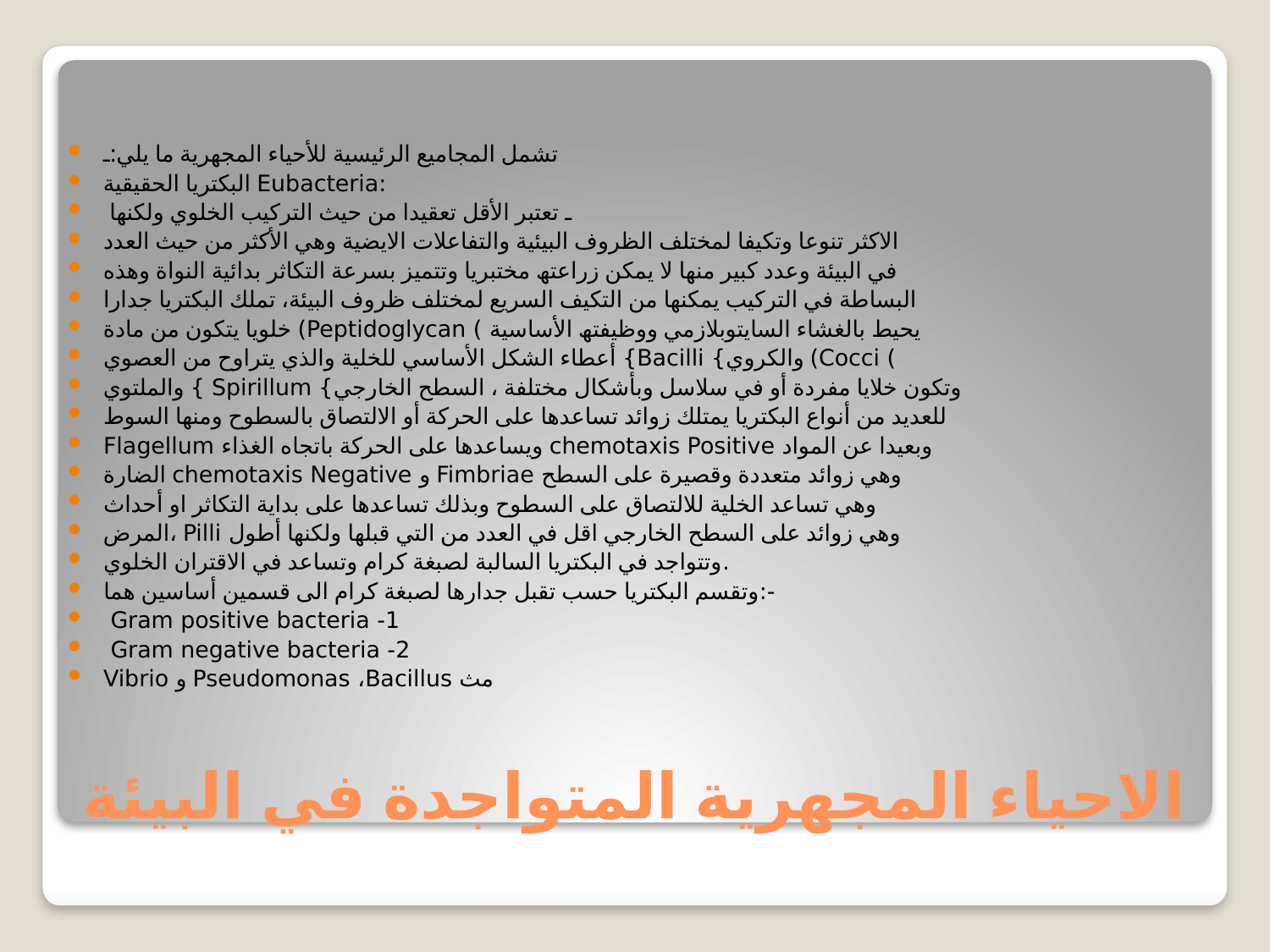

تشمل المجامیع الرئیسیة للأحیاء المجھریة ما یلي:ـ
البكتریا الحقیقیة Eubacteria:
 ـ تعتبر الأقل تعقیدا من حیث التركیب الخلوي ولكنھا
الاكثر تنوعا وتكیفا لمختلف الظروف البیئیة والتفاعلات الایضیة وھي الأكثر من حیث العدد
في البیئة وعدد كبیر منھا لا یمكن زراعتھ مختبریا وتتمیز بسرعة التكاثر بدائیة النواة وھذه
البساطة في التركیب یمكنھا من التكیف السریع لمختلف ظروف البیئة، تملك البكتریا جدارا
خلویا یتكون من مادة (Peptidoglycan ( یحیط بالغشاء السایتوبلازمي ووظیفتھ الأساسیة
أعطاء الشكل الأساسي للخلیة والذي یتراوح من العصوي {Bacilli {والكروي (Cocci (
والملتوي { Spirillum {وتكون خلایا مفردة أو في سلاسل وبأشكال مختلفة ، السطح الخارجي
للعدید من أنواع البكتریا یمتلك زوائد تساعدھا على الحركة أو الالتصاق بالسطوح ومنھا السوط
Flagellum ویساعدھا على الحركة باتجاه الغذاء chemotaxis Positive وبعیدا عن المواد
الضارة chemotaxis Negative و Fimbriae وھي زوائد متعددة وقصیرة على السطح
وھي تساعد الخلیة للالتصاق على السطوح وبذلك تساعدھا على بدایة التكاثر او أحداث
المرض، Pilli وھي زوائد على السطح الخارجي اقل في العدد من التي قبلھا ولكنھا أطول
وتتواجد في البكتریا السالبة لصبغة كرام وتساعد في الاقتران الخلوي.
وتقسم البكتریا حسب تقبل جدارھا لصبغة كرام الى قسمین أساسین ھما:-
 Gram positive bacteria -1
 Gram negative bacteria -2
Vibrio و Pseudomonas ،Bacillus مث
# الاحیاء المجھریة المتواجدة في البیئة